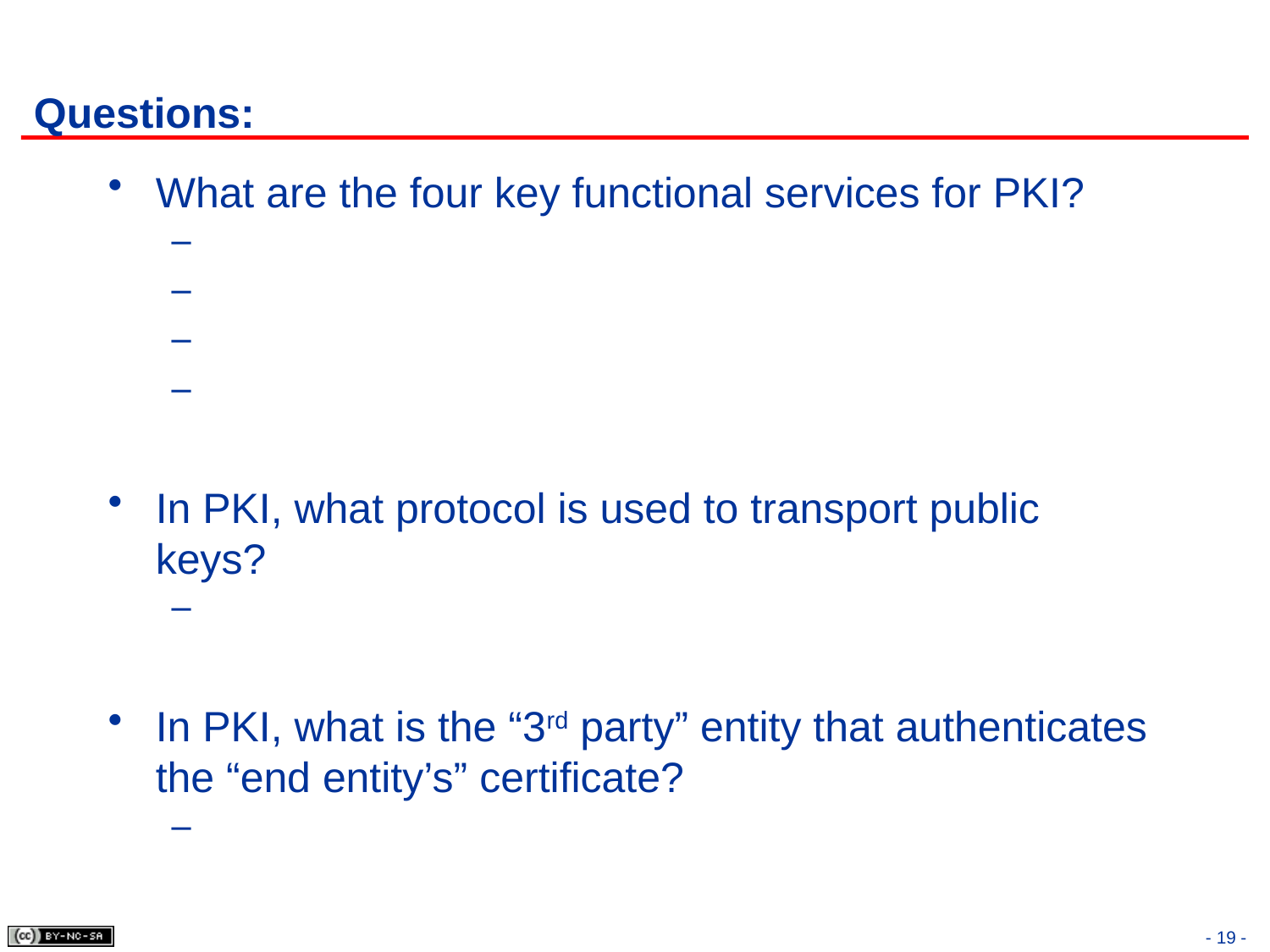

# Questions:
What are the four key functional services for PKI?

In PKI, what protocol is used to transport public keys?

In PKI, what is the “3rd party” entity that authenticates the “end entity’s” certificate?

- 19 -